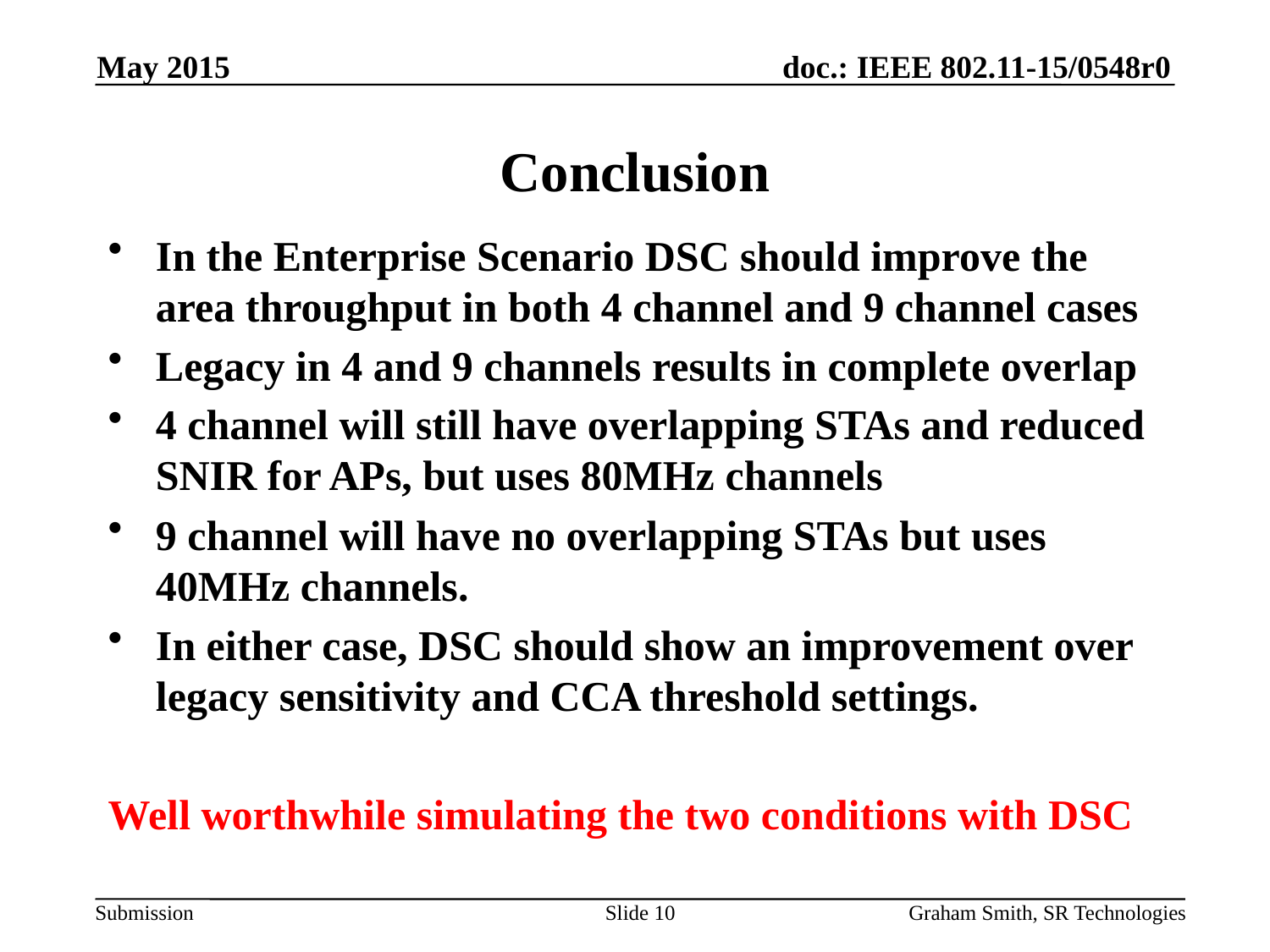

May 2015
# Conclusion
In the Enterprise Scenario DSC should improve the area throughput in both 4 channel and 9 channel cases
Legacy in 4 and 9 channels results in complete overlap
4 channel will still have overlapping STAs and reduced SNIR for APs, but uses 80MHz channels
9 channel will have no overlapping STAs but uses 40MHz channels.
In either case, DSC should show an improvement over legacy sensitivity and CCA threshold settings.

Well worthwhile simulating the two conditions with DSC

Slide 10
Graham Smith, SR Technologies